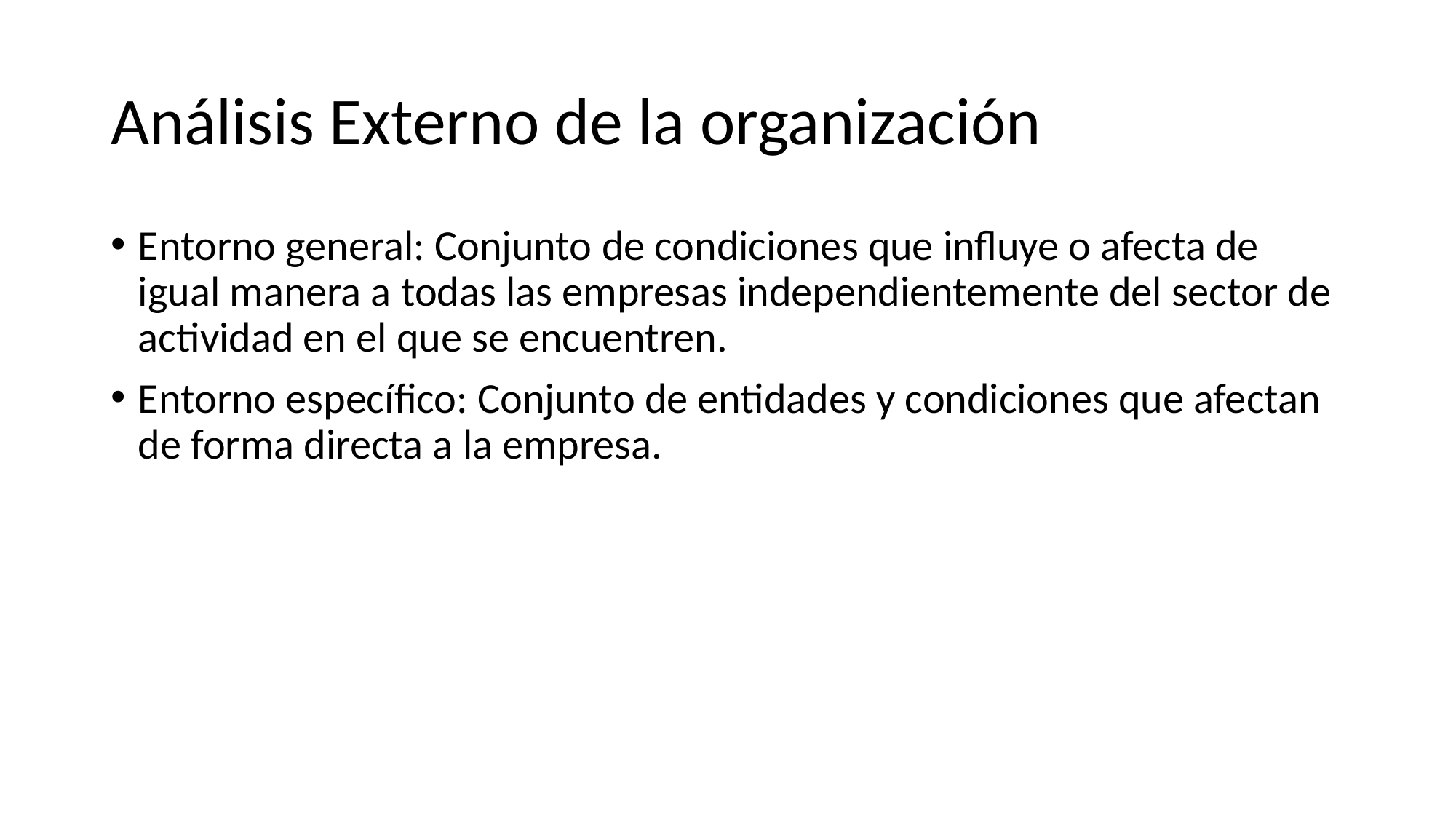

# Análisis Externo de la organización
Entorno general: Conjunto de condiciones que influye o afecta de igual manera a todas las empresas independientemente del sector de actividad en el que se encuentren.
Entorno específico: Conjunto de entidades y condiciones que afectan de forma directa a la empresa.